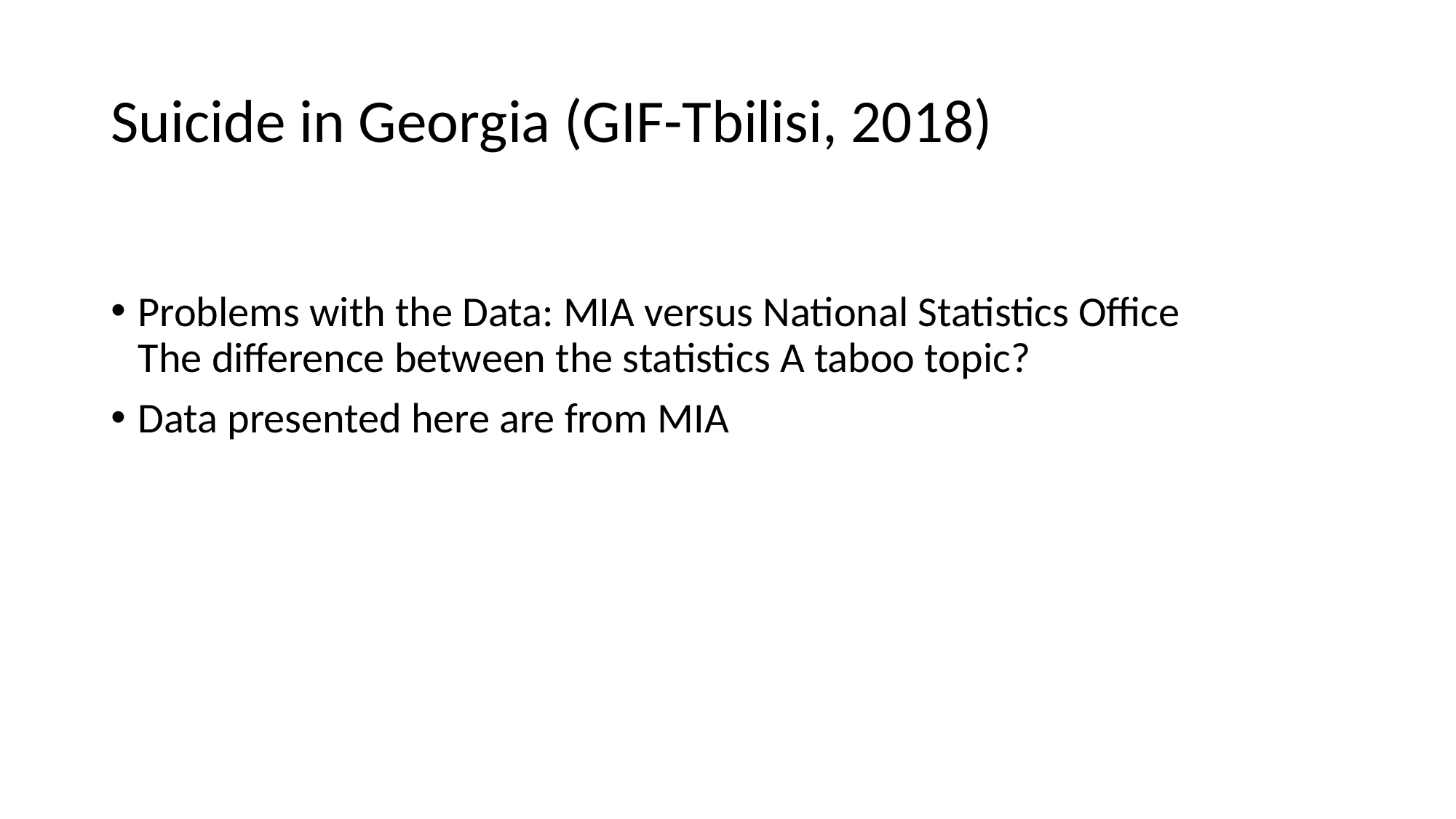

# Suicide in Georgia (GIF-Tbilisi, 2018)

Problems with the Data: MIA versus National Statistics Office
The difference between the statistics A taboo topic?
Data presented here are from MIA